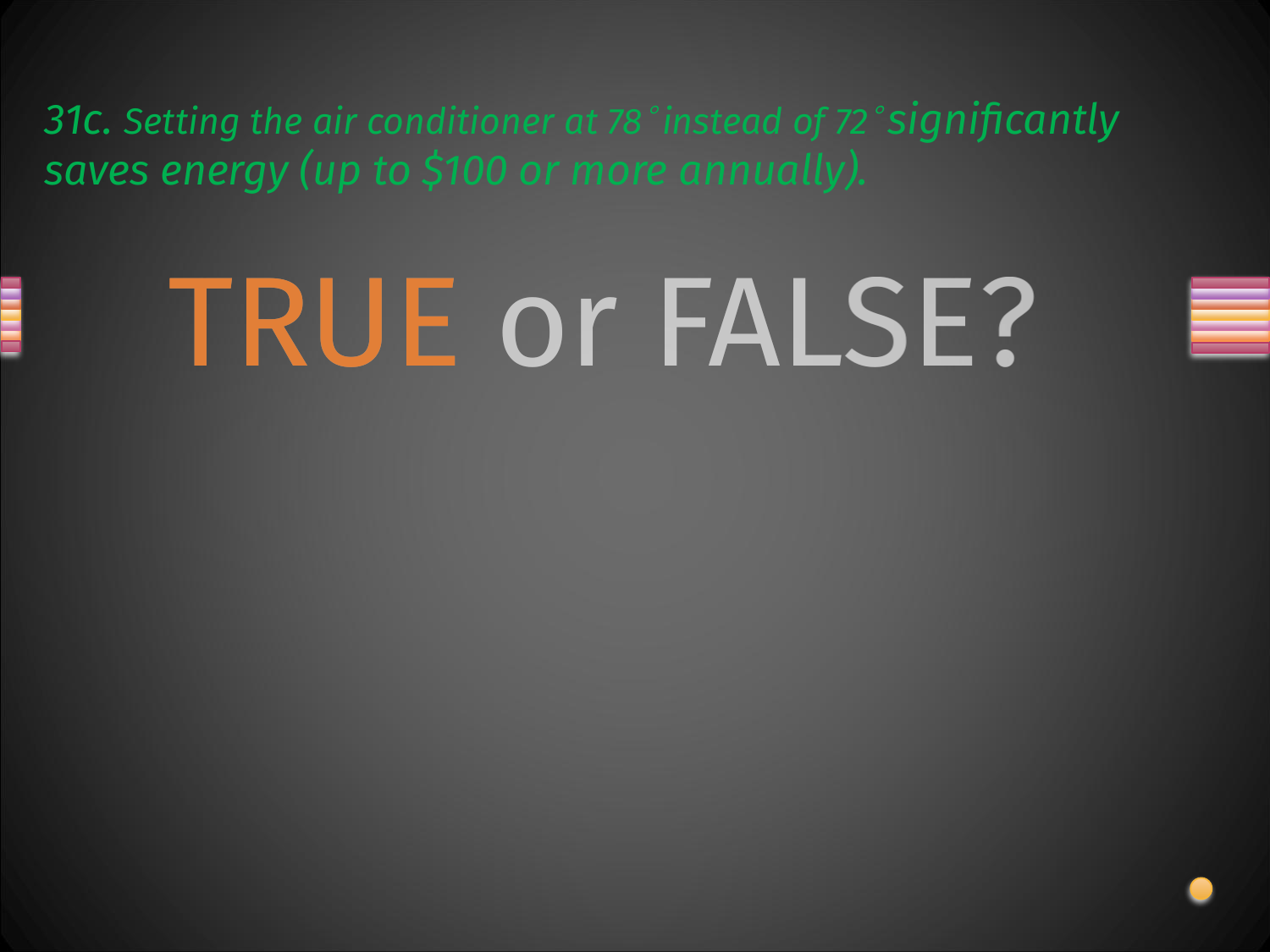

# 31c. Setting the air conditioner at 78° instead of 72° significantly saves energy (up to $100 or more annually).